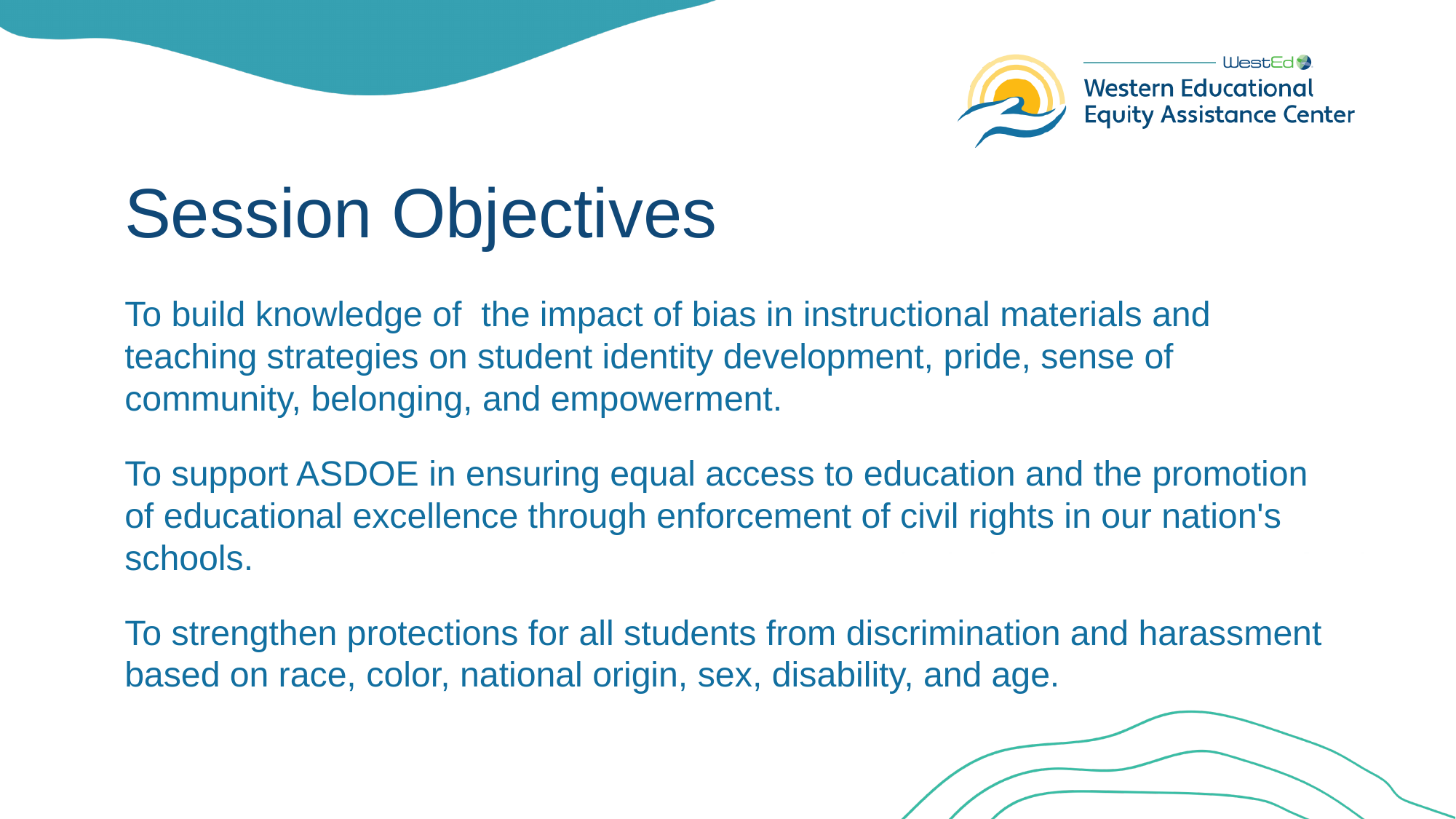

# Session Objectives
To build knowledge of  the impact of bias in instructional materials and teaching strategies on student identity development, pride, sense of community, belonging, and empowerment.
To support ASDOE in ensuring equal access to education and the promotion of educational excellence through enforcement of civil rights in our nation's schools.
To strengthen protections for all students from discrimination and harassment based on race, color, national origin, sex, disability, and age.